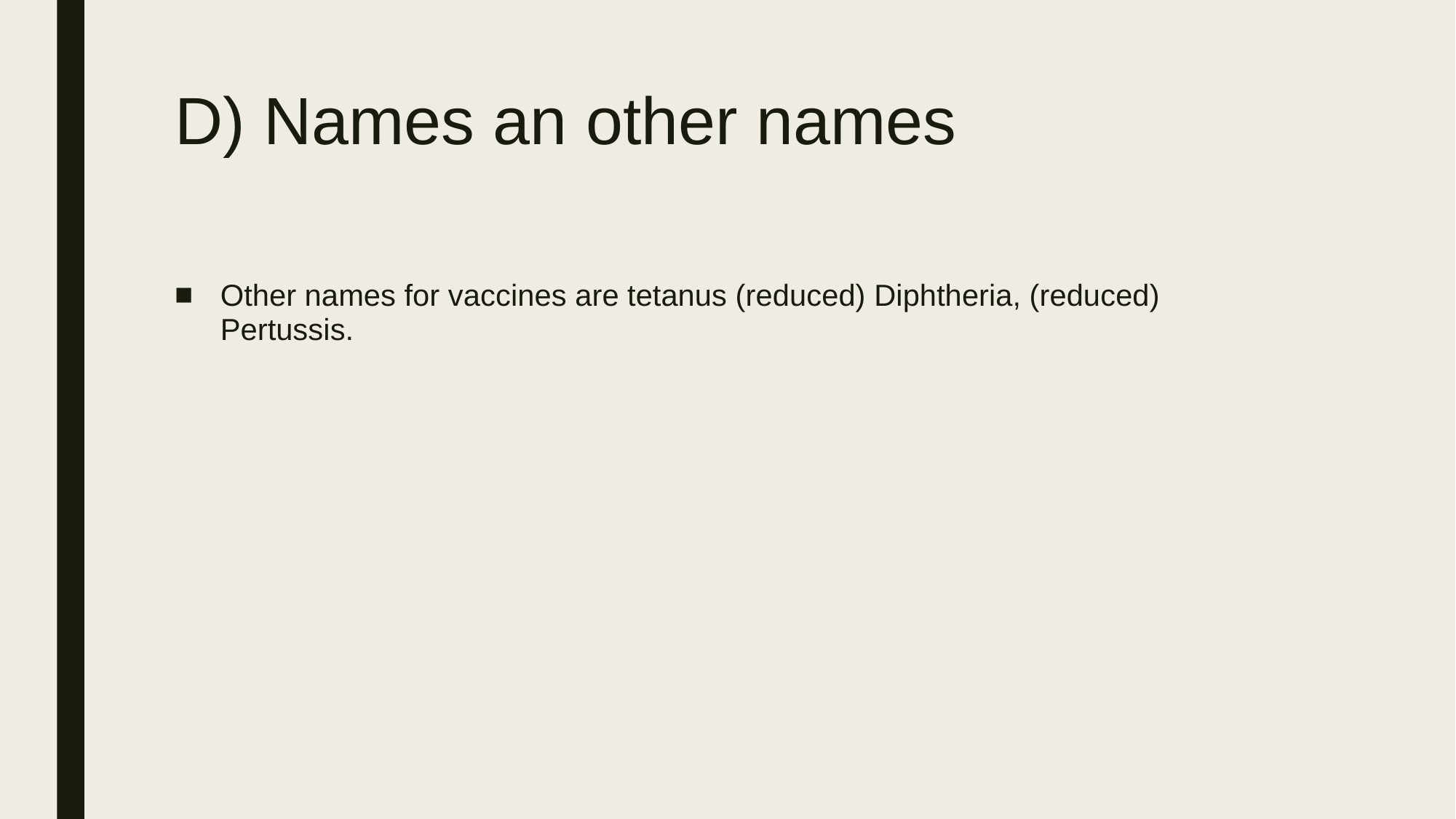

# D) Names an other names
Other names for vaccines are tetanus (reduced) Diphtheria, (reduced) Pertussis.